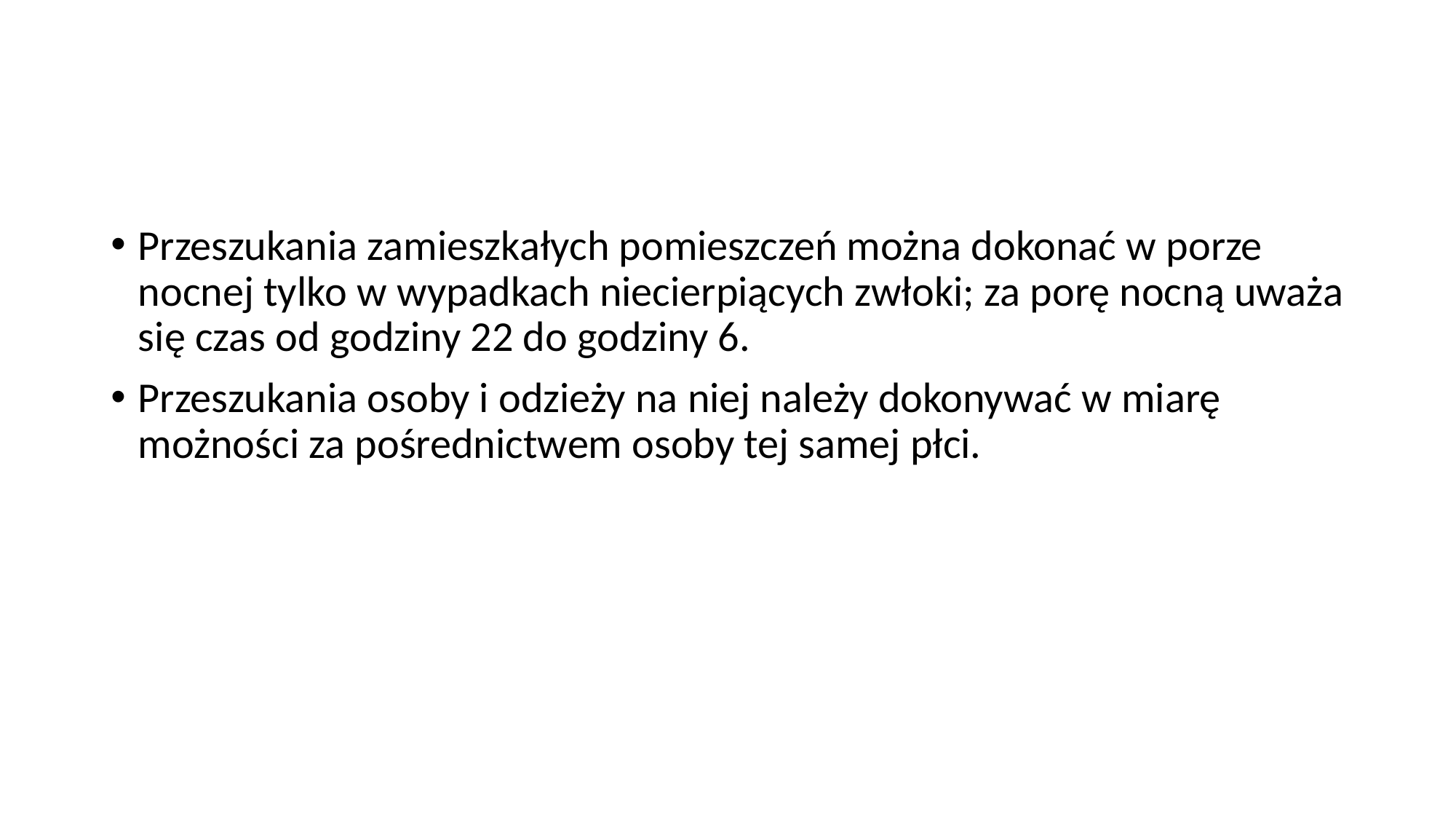

#
Przeszukania zamieszkałych pomieszczeń można dokonać w porze nocnej tylko w wypadkach niecierpiących zwłoki; za porę nocną uważa się czas od godziny 22 do godziny 6.
Przeszukania osoby i odzieży na niej należy dokonywać w miarę możności za pośrednictwem osoby tej samej płci.